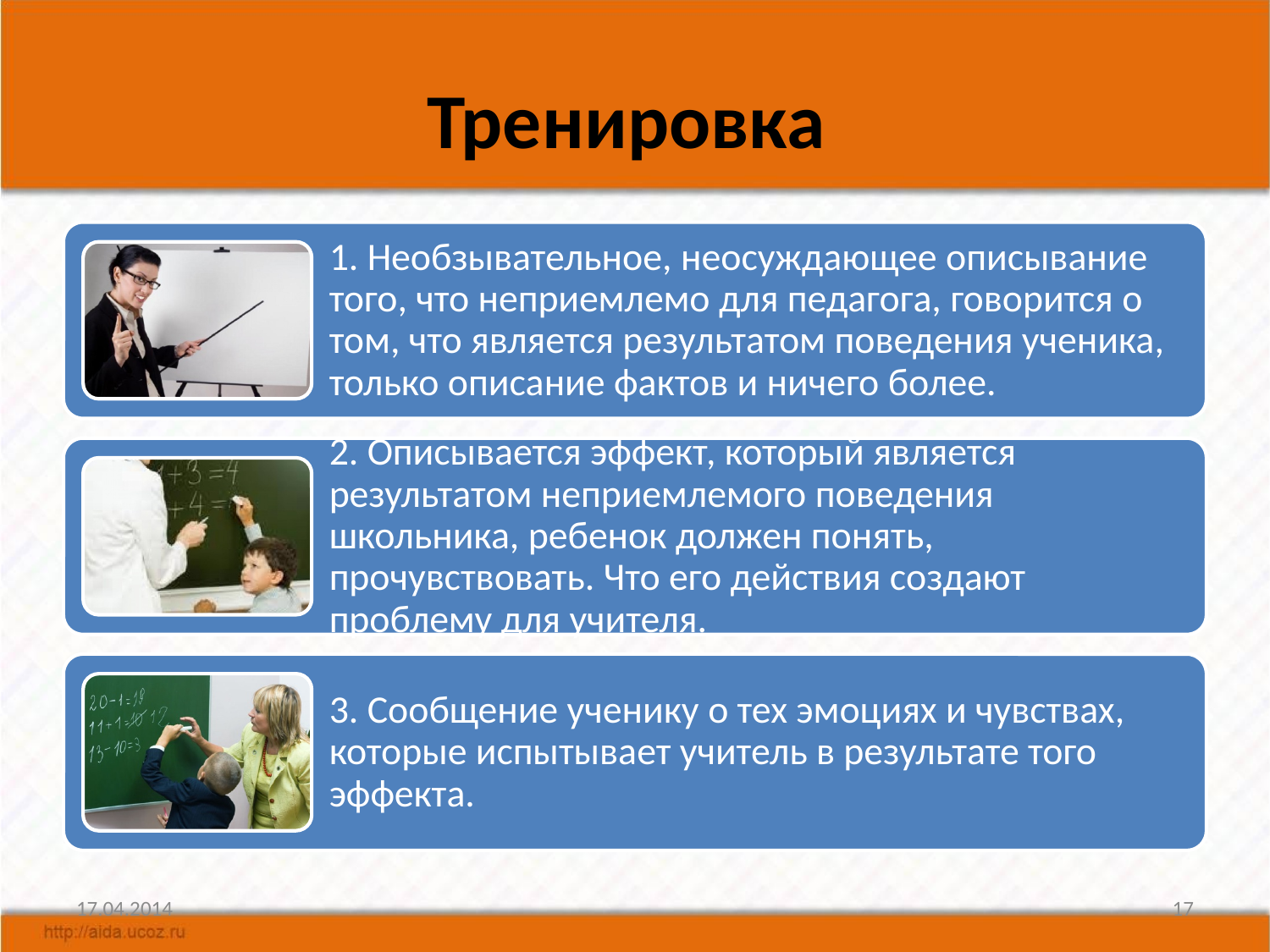

# Тренировка
1. Необзывательное, неосуждающее описывание того, что неприемлемо для педагога, говорится о том, что является результатом поведения ученика, только описание фактов и ничего более.
2. Описывается эффект, который является результатом неприемлемого поведения школьника, ребенок должен понять, прочувствовать. Что его действия создают проблему для учителя.
3. Сообщение ученику о тех эмоциях и чувствах, которые испытывает учитель в результате того эффекта.
17.04.2014
17